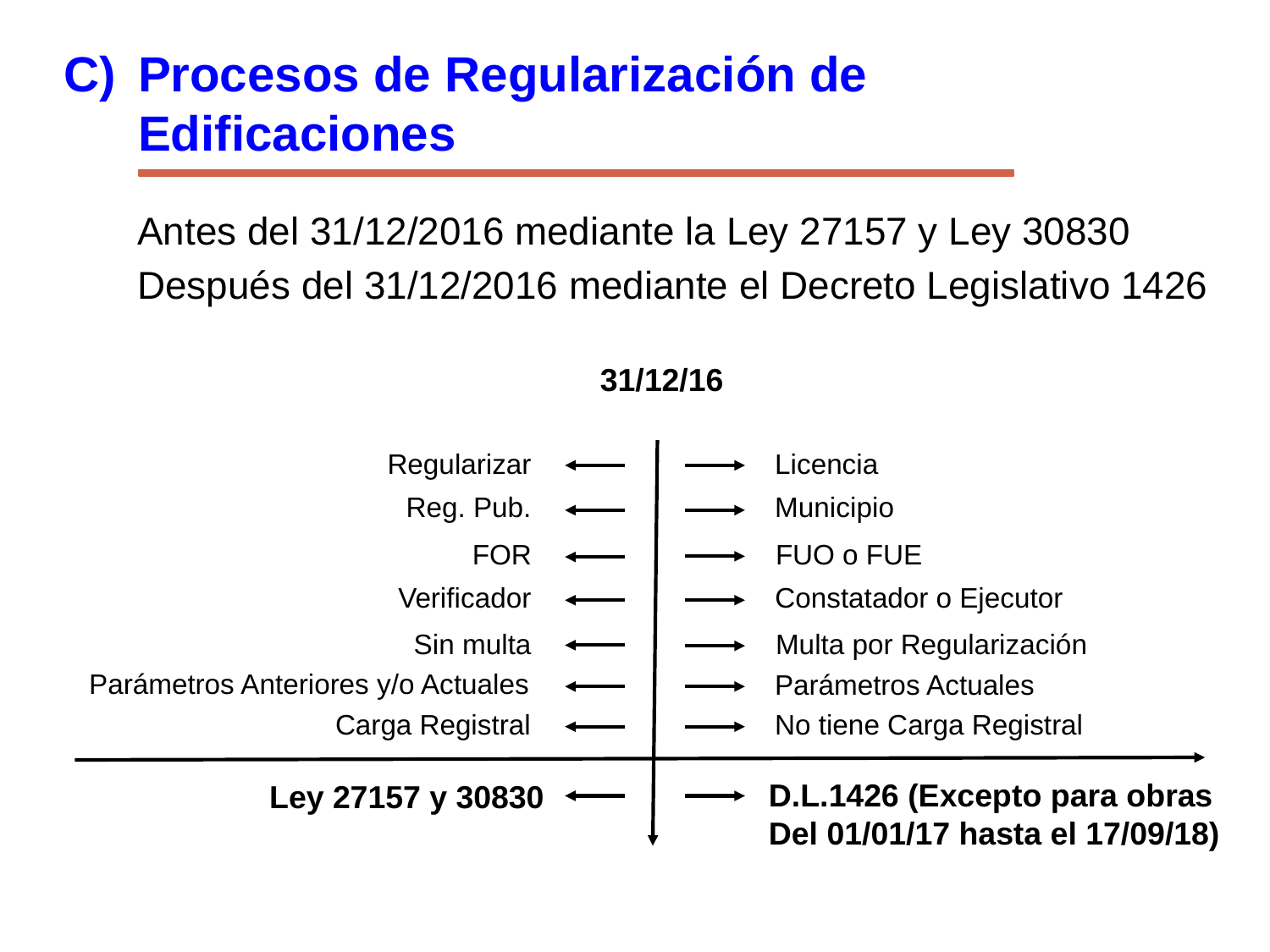

C)	Procesos de Regularización de Edificaciones

Antes del 31/12/2016 mediante la Ley 27157 y Ley 30830
Después del 31/12/2016 mediante el Decreto Legislativo 1426
31/12/16
Regularizar
Licencia
Reg. Pub.
Municipio
FOR
FUO o FUE
Verificador
Constatador o Ejecutor
Multa por Regularización
Sin multa
Parámetros Anteriores y/o Actuales
Parámetros Actuales
Carga Registral
No tiene Carga Registral
D.L.1426 (Excepto para obras
Del 01/01/17 hasta el 17/09/18)
Ley 27157 y 30830